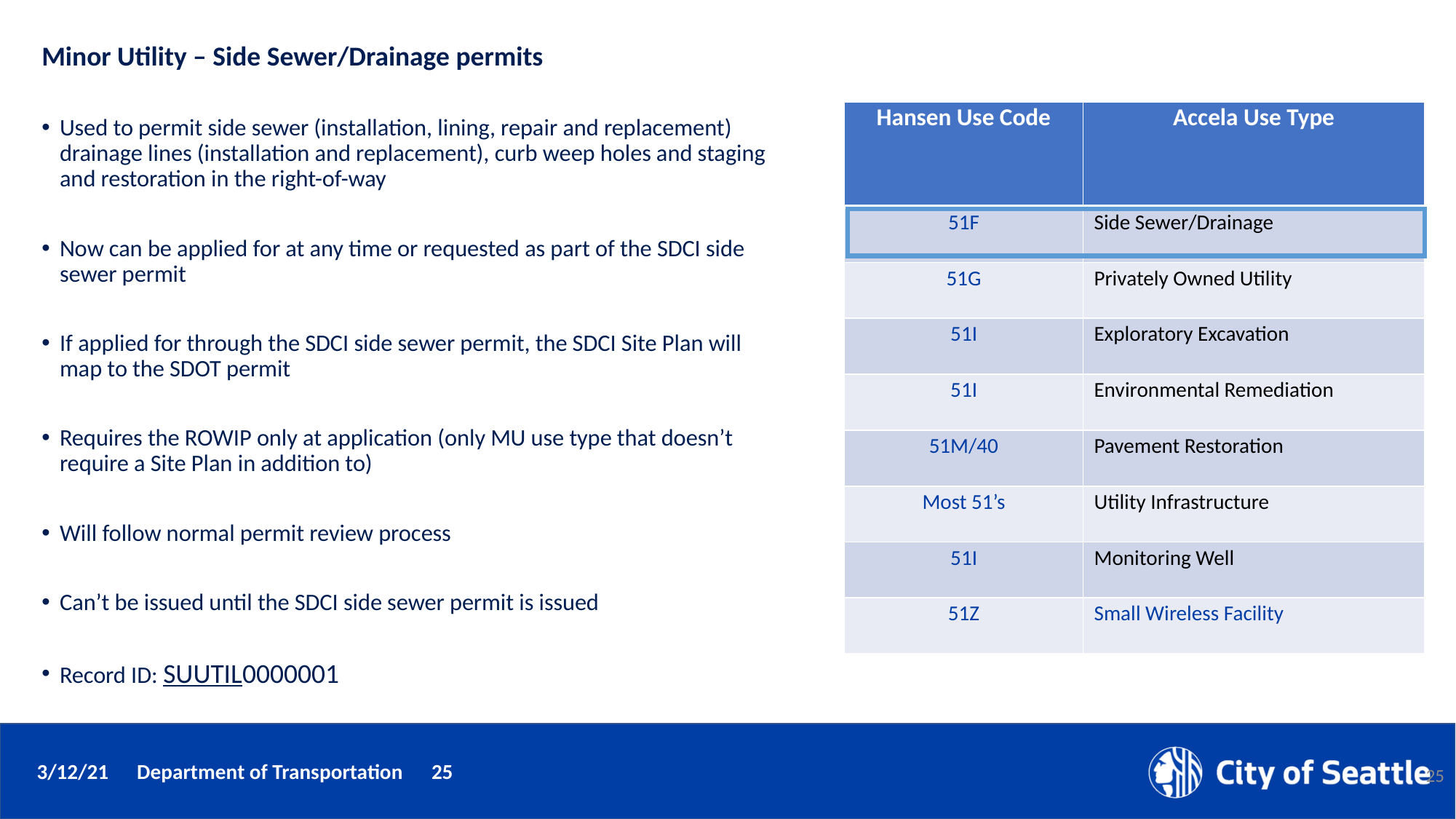

Minor Utility – Side Sewer/Drainage permits

Used to permit side sewer (installation, lining, repair and replacement) drainage lines (installation and replacement), curb weep holes and staging and restoration in the right-of-way

Now can be applied for at any time or requested as part of the SDCI side sewer permit

If applied for through the SDCI side sewer permit, the SDCI Site Plan will map to the SDOT permit

Requires the ROWIP only at application (only MU use type that doesn’t require a Site Plan in addition to)

Will follow normal permit review process

Can’t be issued until the SDCI side sewer permit is issued

Record ID: SUUTIL0000001

# Minor Utility – Side Sewer/Drainage Permit
| Hansen Use Code | Accela Use Type |
| --- | --- |
| 51F | Side Sewer/Drainage |
| 51G | Privately Owned Utility |
| 51I | Exploratory Excavation |
| 51I | Environmental Remediation |
| 51M/40 | Pavement Restoration |
| Most 51’s | Utility Infrastructure |
| 51I | Monitoring Well |
| 51Z | Small Wireless Facility |

25